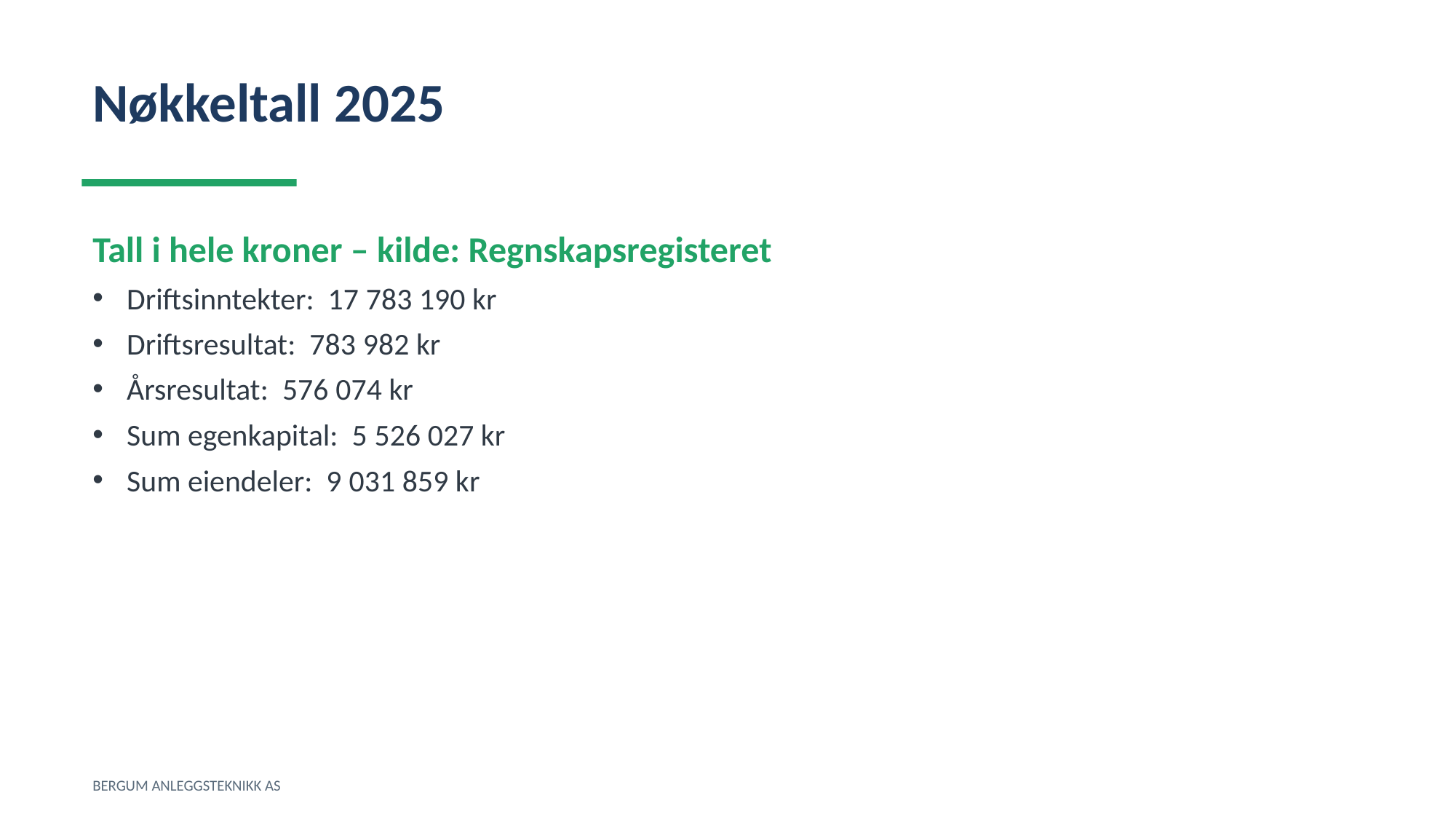

Nøkkeltall 2025

Tall i hele kroner – kilde: Regnskapsregisteret
Driftsinntekter:  17 783 190 kr
Driftsresultat:  783 982 kr
Årsresultat:  576 074 kr
Sum egenkapital:  5 526 027 kr
Sum eiendeler:  9 031 859 kr
BERGUM ANLEGGSTEKNIKK AS